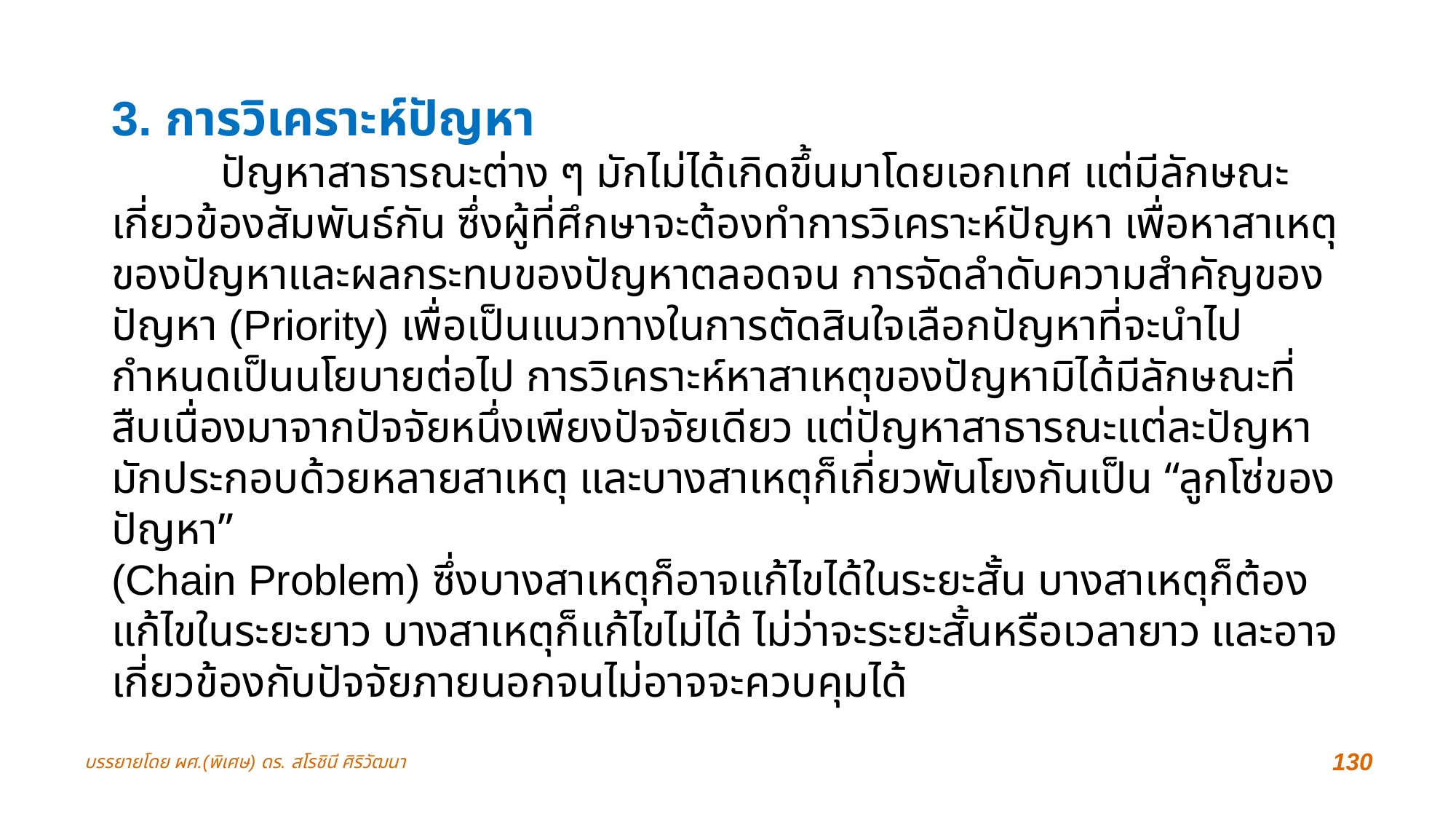

3. การวิเคราะห์ปัญหา
	ปัญหาสาธารณะต่าง ๆ มักไม่ได้เกิดขึ้นมาโดยเอกเทศ แต่มีลักษณะเกี่ยวข้องสัมพันธ์กัน ซึ่งผู้ที่ศึกษาจะต้องทำการวิเคราะห์ปัญหา เพื่อหาสาเหตุของปัญหาและผลกระทบของปัญหาตลอดจน การจัดลำดับความสำคัญของปัญหา (Priority) เพื่อเป็นแนวทางในการตัดสินใจเลือกปัญหาที่จะนำไปกำหนดเป็นนโยบายต่อไป การวิเคราะห์หาสาเหตุของปัญหามิได้มีลักษณะที่สืบเนื่องมาจากปัจจัยหนึ่งเพียงปัจจัยเดียว แต่ปัญหาสาธารณะแต่ละปัญหามักประกอบด้วยหลายสาเหตุ และบางสาเหตุก็เกี่ยวพันโยงกันเป็น “ลูกโซ่ของปัญหา”
(Chain Problem) ซึ่งบางสาเหตุก็อาจแก้ไขได้ในระยะสั้น บางสาเหตุก็ต้องแก้ไขในระยะยาว บางสาเหตุก็แก้ไขไม่ได้ ไม่ว่าจะระยะสั้นหรือเวลายาว และอาจเกี่ยวข้องกับปัจจัยภายนอกจนไม่อาจจะควบคุมได้
บรรยายโดย ผศ.(พิเศษ) ดร. สโรชินี ศิริวัฒนา
130